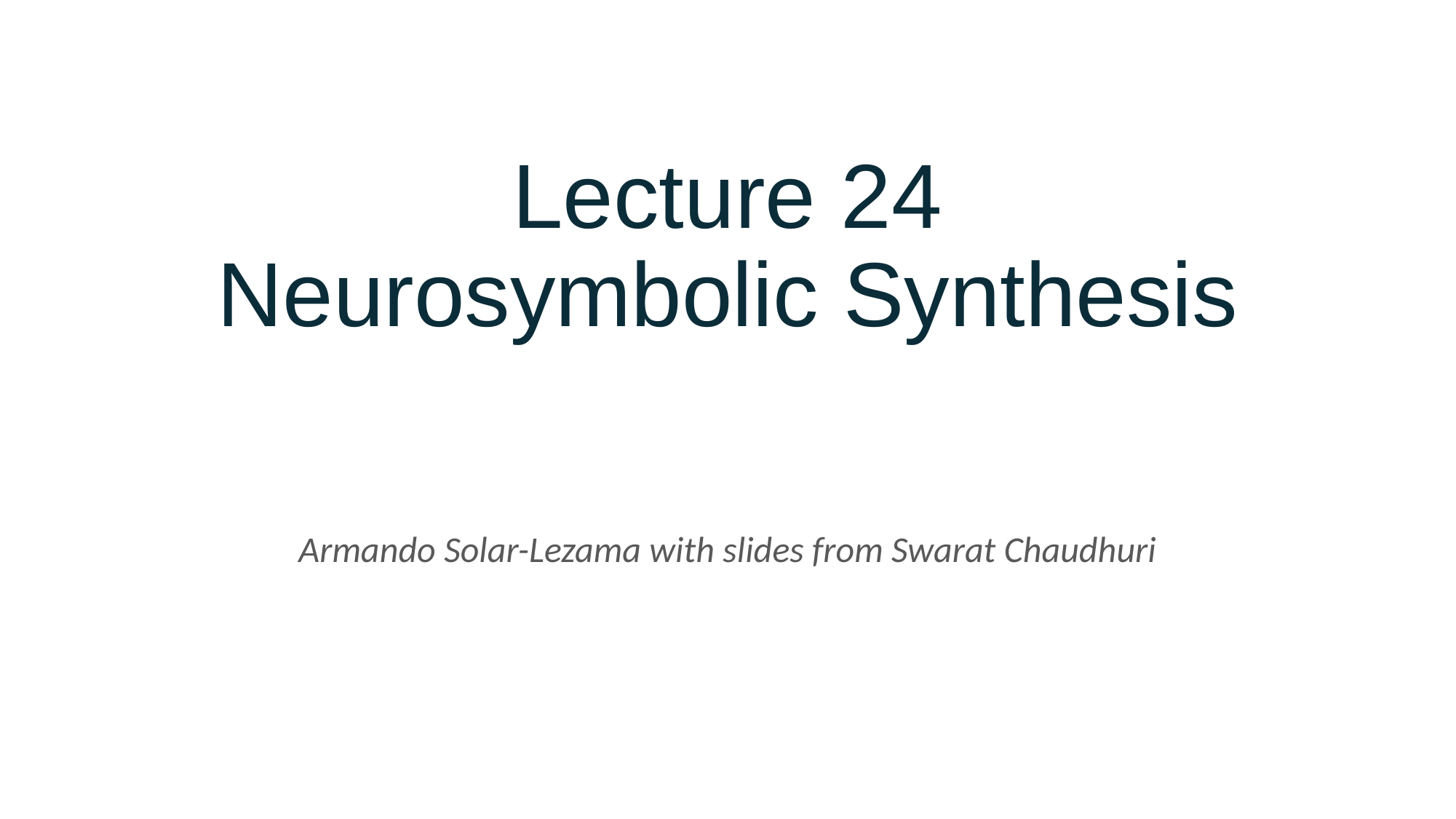

# Lecture 24 Neurosymbolic Synthesis
Armando Solar-Lezama with slides from Swarat Chaudhuri